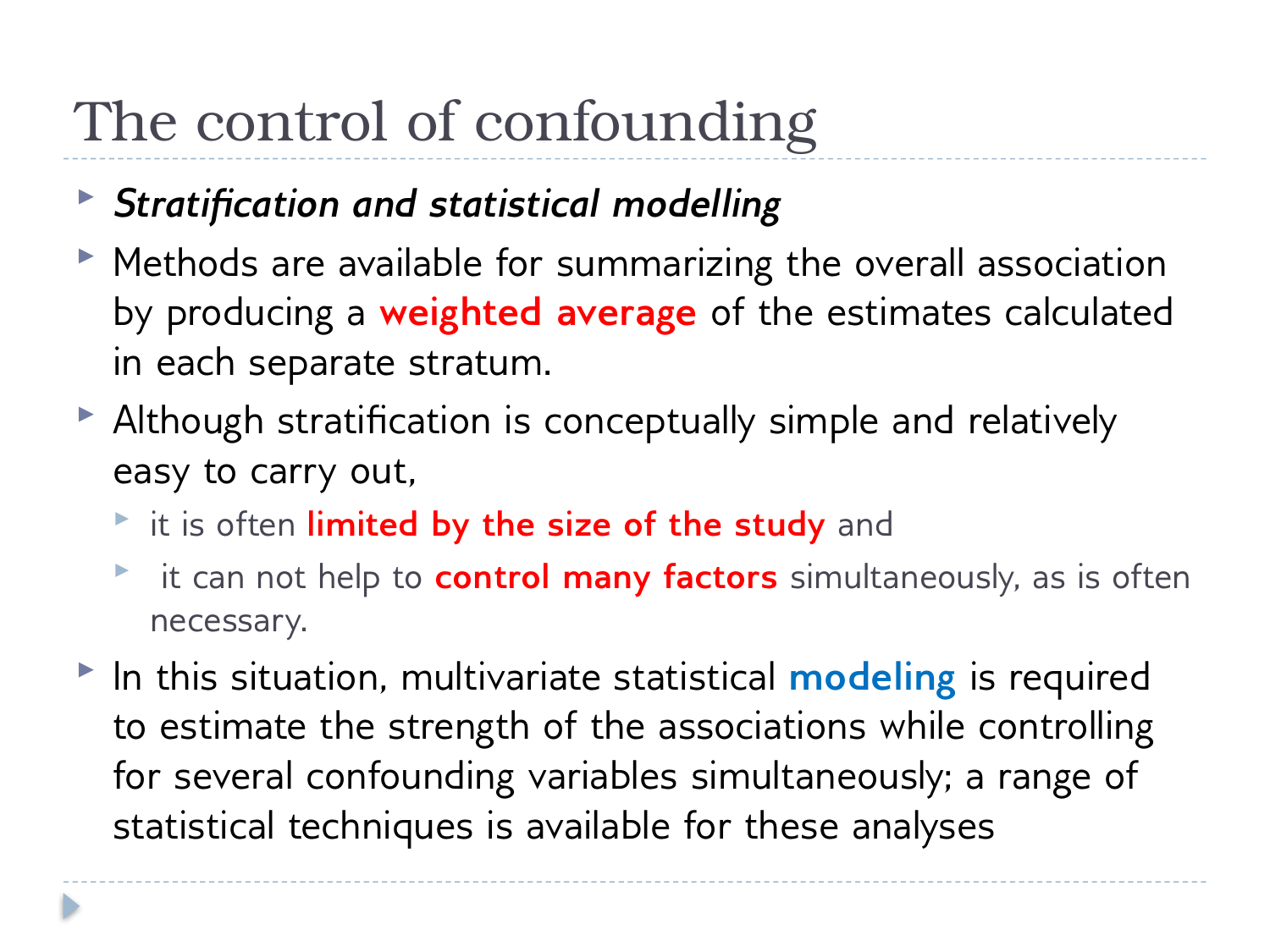

# The control of confounding
Stratification and statistical modelling
Methods are available for summarizing the overall association by producing a weighted average of the estimates calculated in each separate stratum.
Although stratification is conceptually simple and relatively easy to carry out,
it is often limited by the size of the study and
 it can not help to control many factors simultaneously, as is often necessary.
In this situation, multivariate statistical modeling is required to estimate the strength of the associations while controlling for several confounding variables simultaneously; a range of statistical techniques is available for these analyses